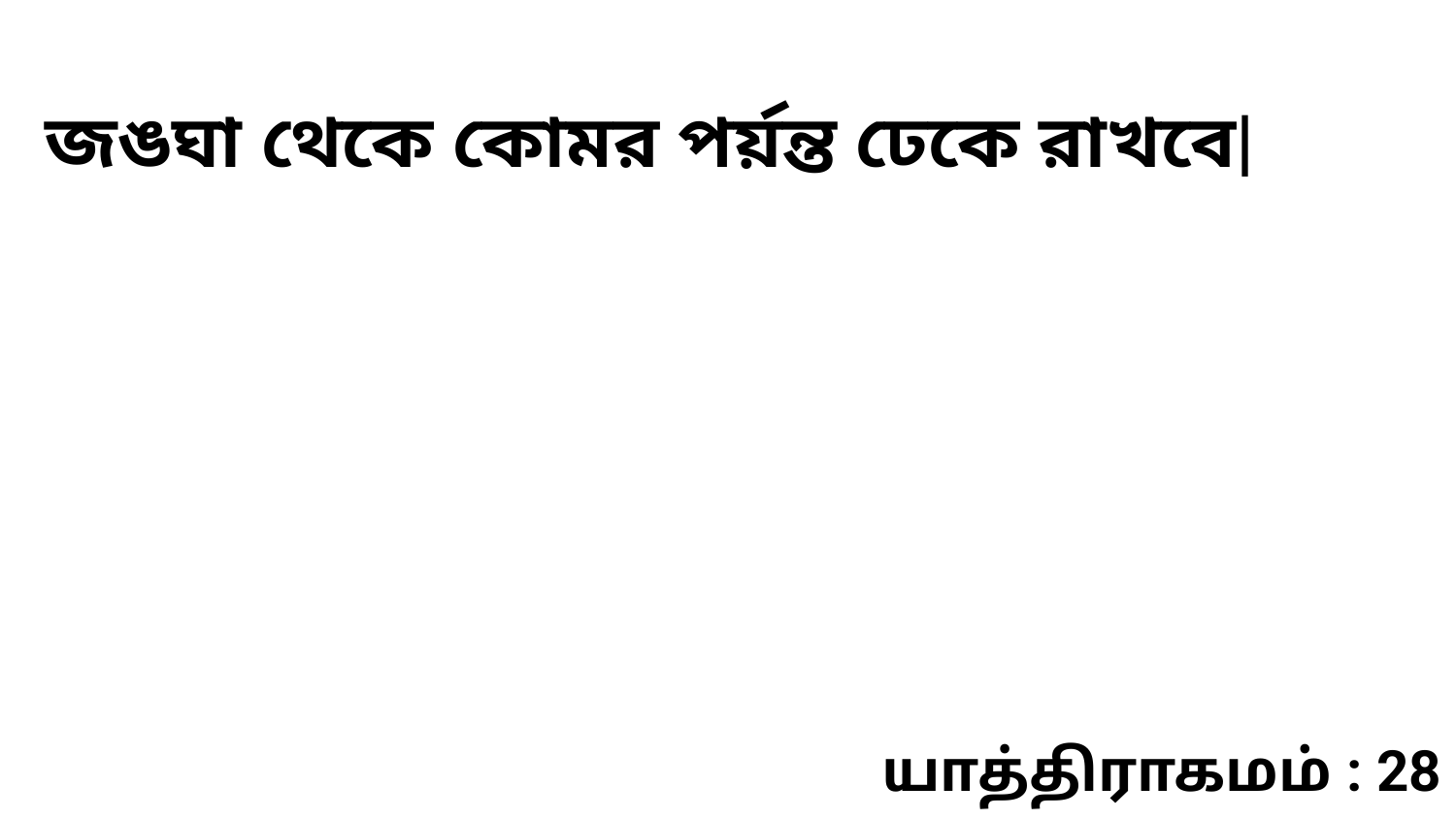

জঙঘা থেকে কোমর পর্য়ন্ত ঢেকে রাখবে|
யாத்திராகமம் : 28